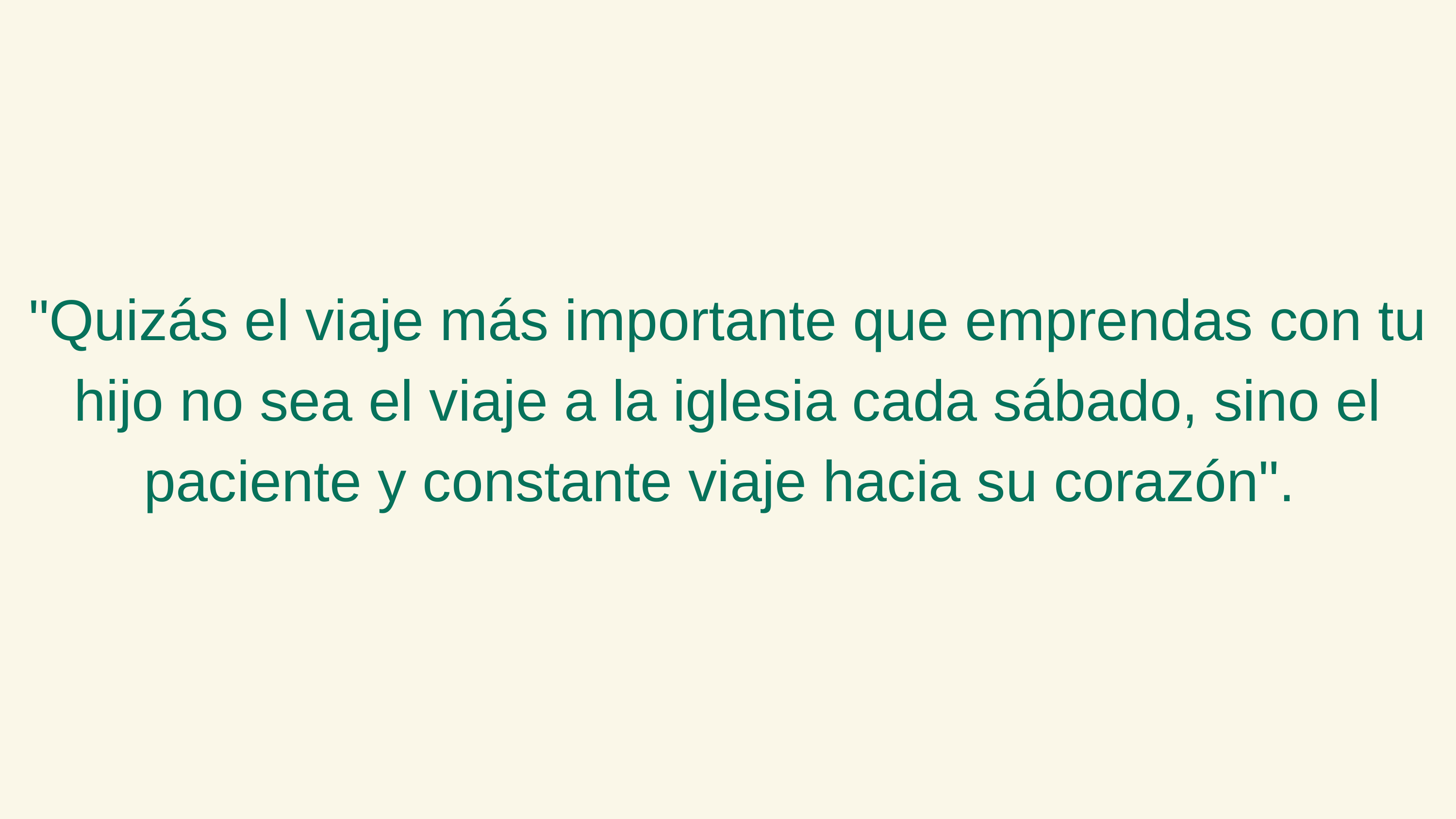

"Quizás el viaje más importante que emprendas con tu hijo no sea el viaje a la iglesia cada sábado, sino el paciente y constante viaje hacia su corazón".